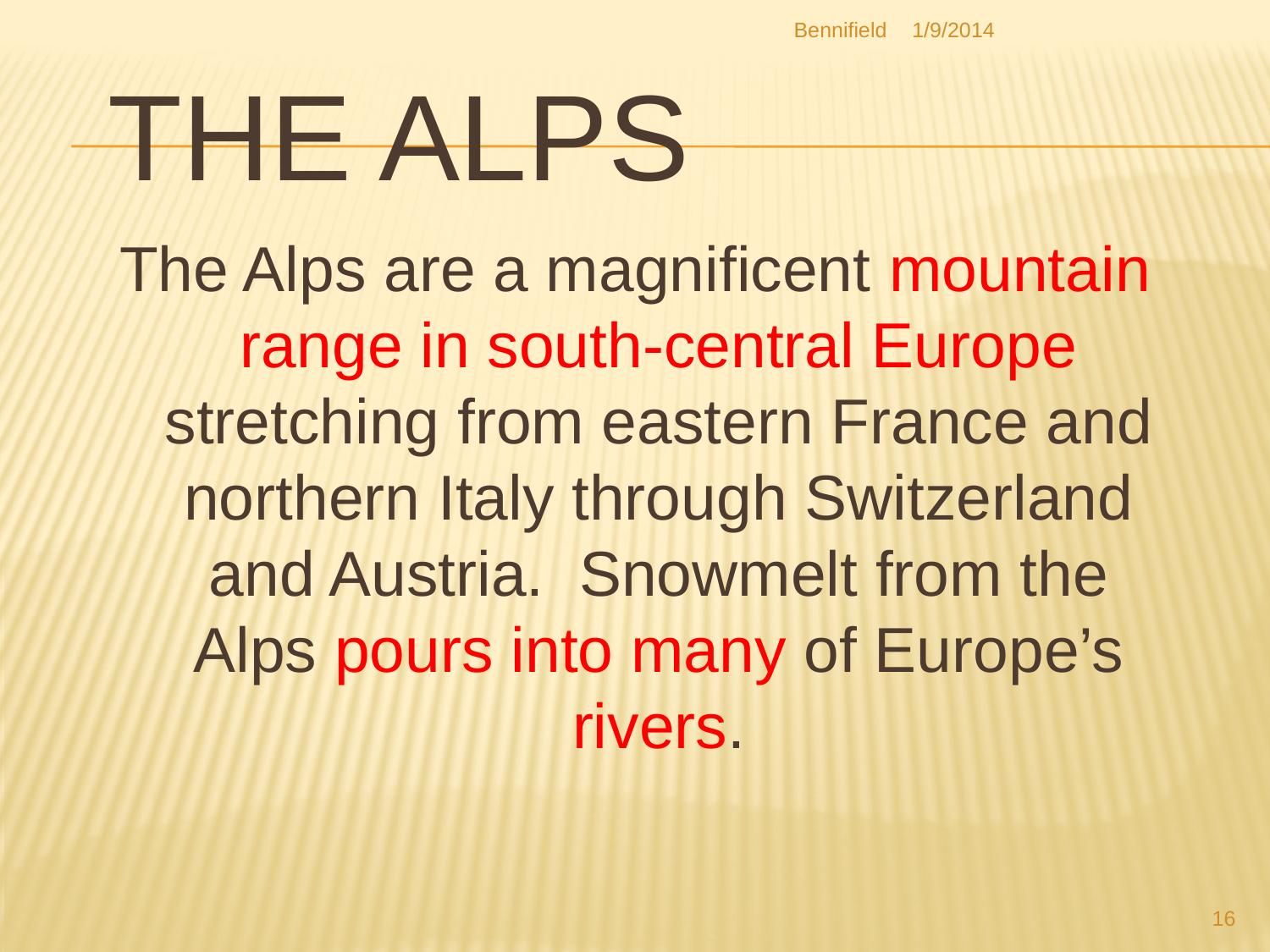

Bennifield
1/9/2014
# The Alps
The Alps are a magnificent mountain range in south-central Europe stretching from eastern France and northern Italy through Switzerland and Austria.  Snowmelt from the Alps pours into many of Europe’s rivers.
16